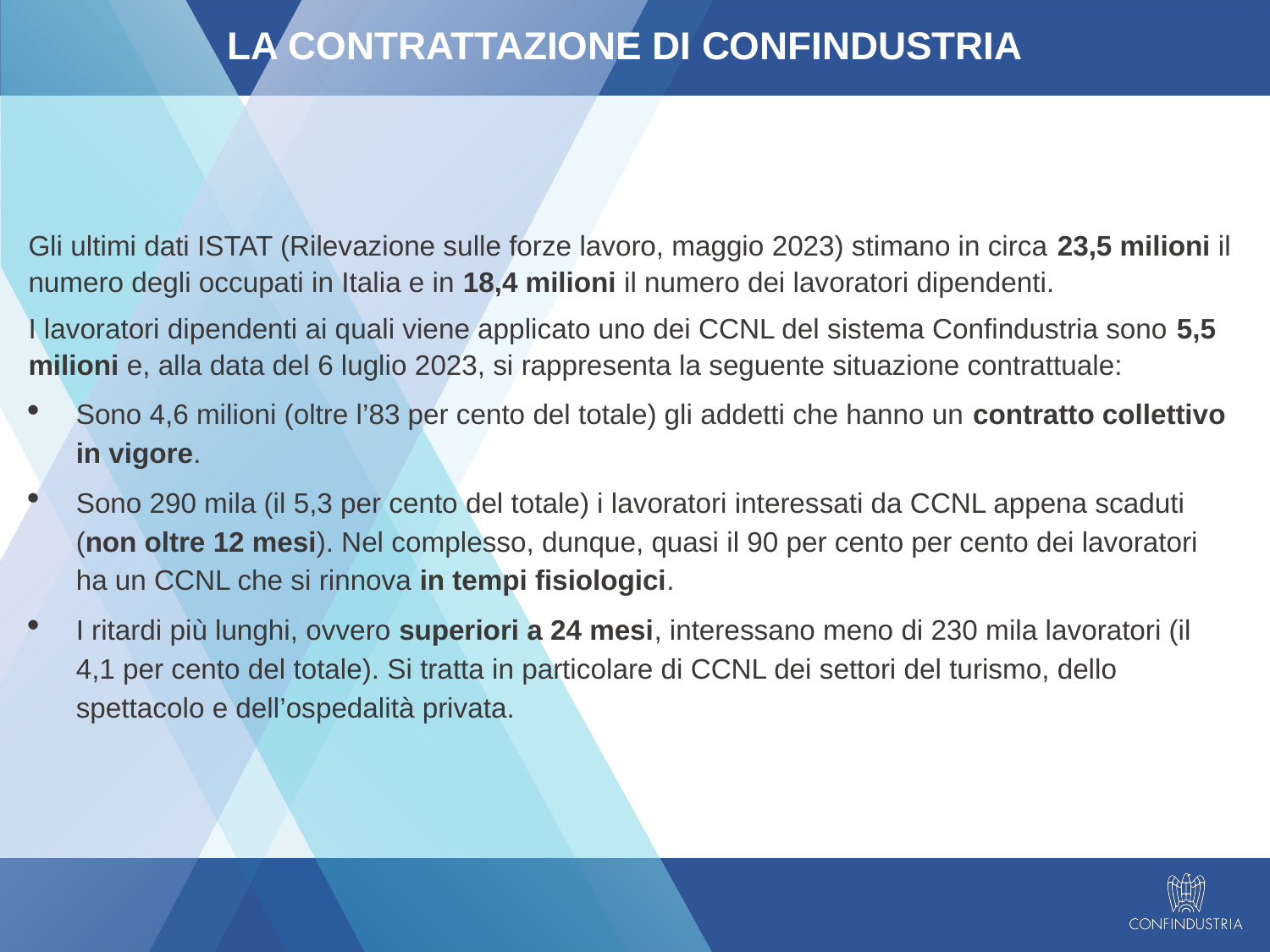

LA CONTRATTAZIONE DI CONFINDUSTRIA
Gli ultimi dati ISTAT (Rilevazione sulle forze lavoro, maggio 2023) stimano in circa 23,5 milioni il numero degli occupati in Italia e in 18,4 milioni il numero dei lavoratori dipendenti.
I lavoratori dipendenti ai quali viene applicato uno dei CCNL del sistema Confindustria sono 5,5 milioni e, alla data del 6 luglio 2023, si rappresenta la seguente situazione contrattuale:
Sono 4,6 milioni (oltre l’83 per cento del totale) gli addetti che hanno un contratto collettivo in vigore.
Sono 290 mila (il 5,3 per cento del totale) i lavoratori interessati da CCNL appena scaduti (non oltre 12 mesi). Nel complesso, dunque, quasi il 90 per cento per cento dei lavoratori ha un CCNL che si rinnova in tempi fisiologici.
I ritardi più lunghi, ovvero superiori a 24 mesi, interessano meno di 230 mila lavoratori (il 4,1 per cento del totale). Si tratta in particolare di CCNL dei settori del turismo, dello spettacolo e dell’ospedalità privata.
10